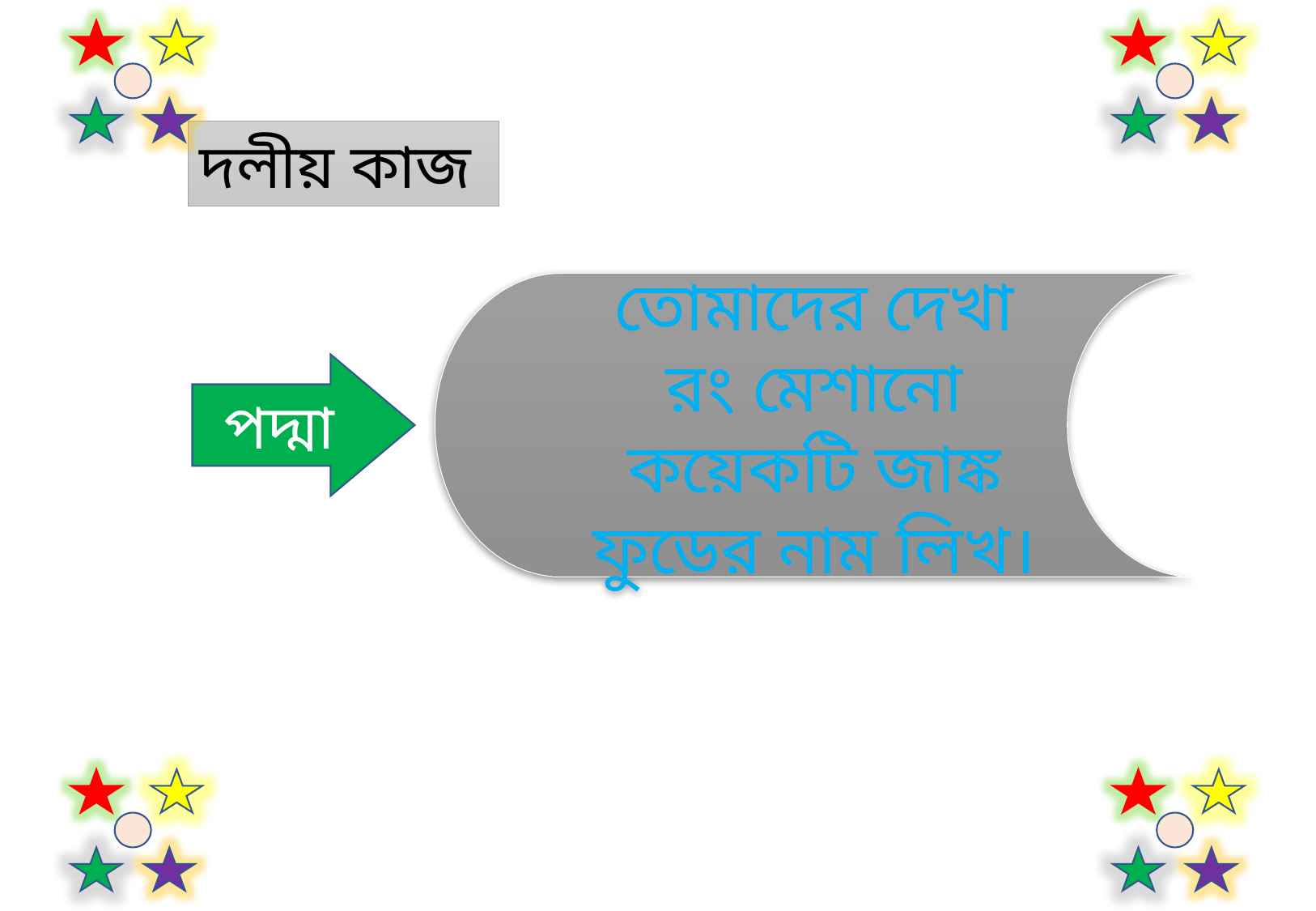

দলীয় কাজ
তোমাদের দেখা রং মেশানো কয়েকটি জাঙ্ক ফুডের নাম লিখ।
পদ্মা